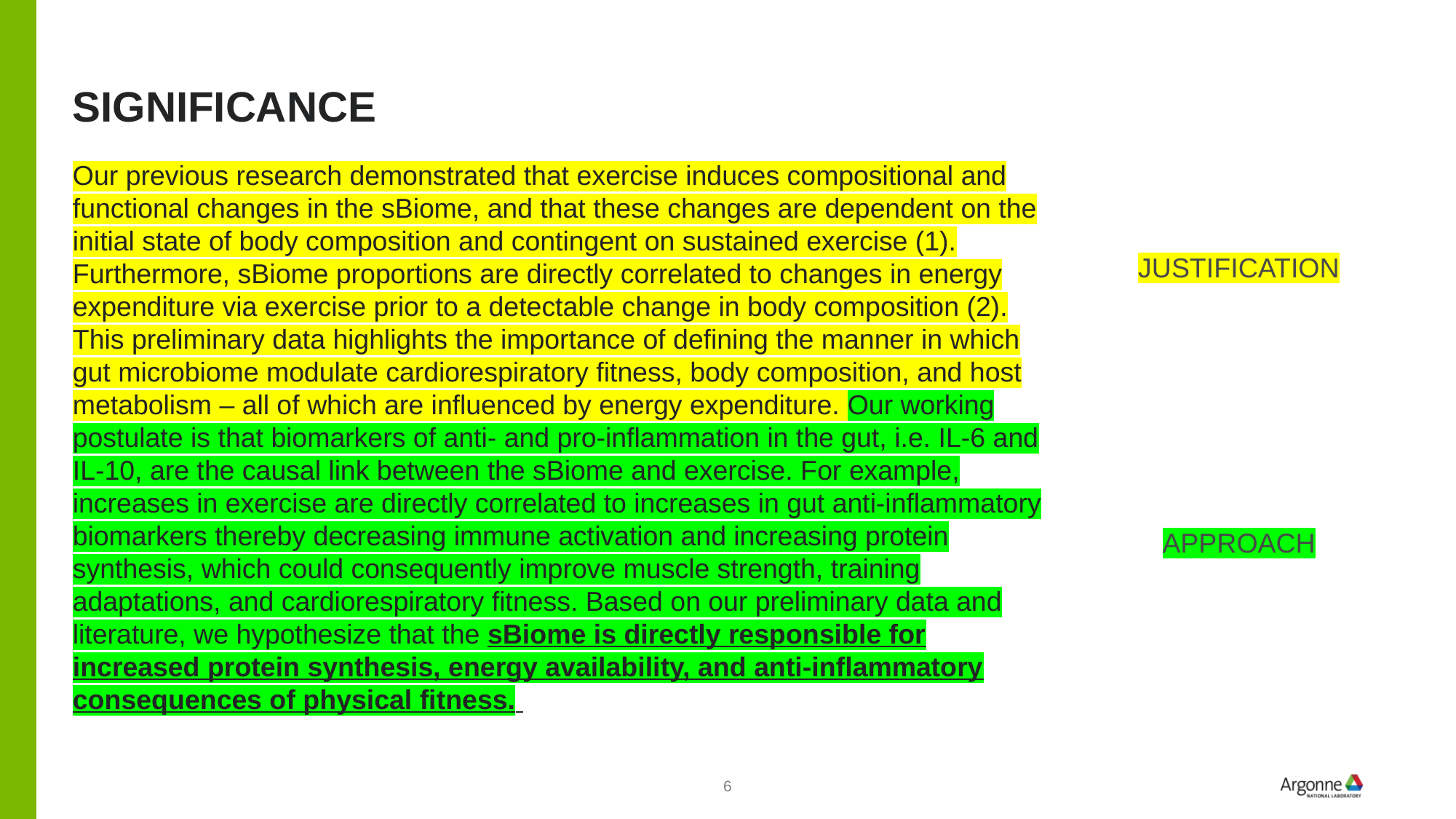

# SIGNIFICANCE
Our previous research demonstrated that exercise induces compositional and functional changes in the sBiome, and that these changes are dependent on the initial state of body composition and contingent on sustained exercise (1). Furthermore, sBiome proportions are directly correlated to changes in energy expenditure via exercise prior to a detectable change in body composition (2). This preliminary data highlights the importance of defining the manner in which gut microbiome modulate cardiorespiratory fitness, body composition, and host metabolism – all of which are influenced by energy expenditure. Our working postulate is that biomarkers of anti- and pro-inflammation in the gut, i.e. IL-6 and IL-10, are the causal link between the sBiome and exercise. For example, increases in exercise are directly correlated to increases in gut anti-inflammatory biomarkers thereby decreasing immune activation and increasing protein synthesis, which could consequently improve muscle strength, training adaptations, and cardiorespiratory fitness. Based on our preliminary data and literature, we hypothesize that the sBiome is directly responsible for increased protein synthesis, energy availability, and anti-inflammatory consequences of physical fitness.
JUSTIFICATION
APPROACH
6